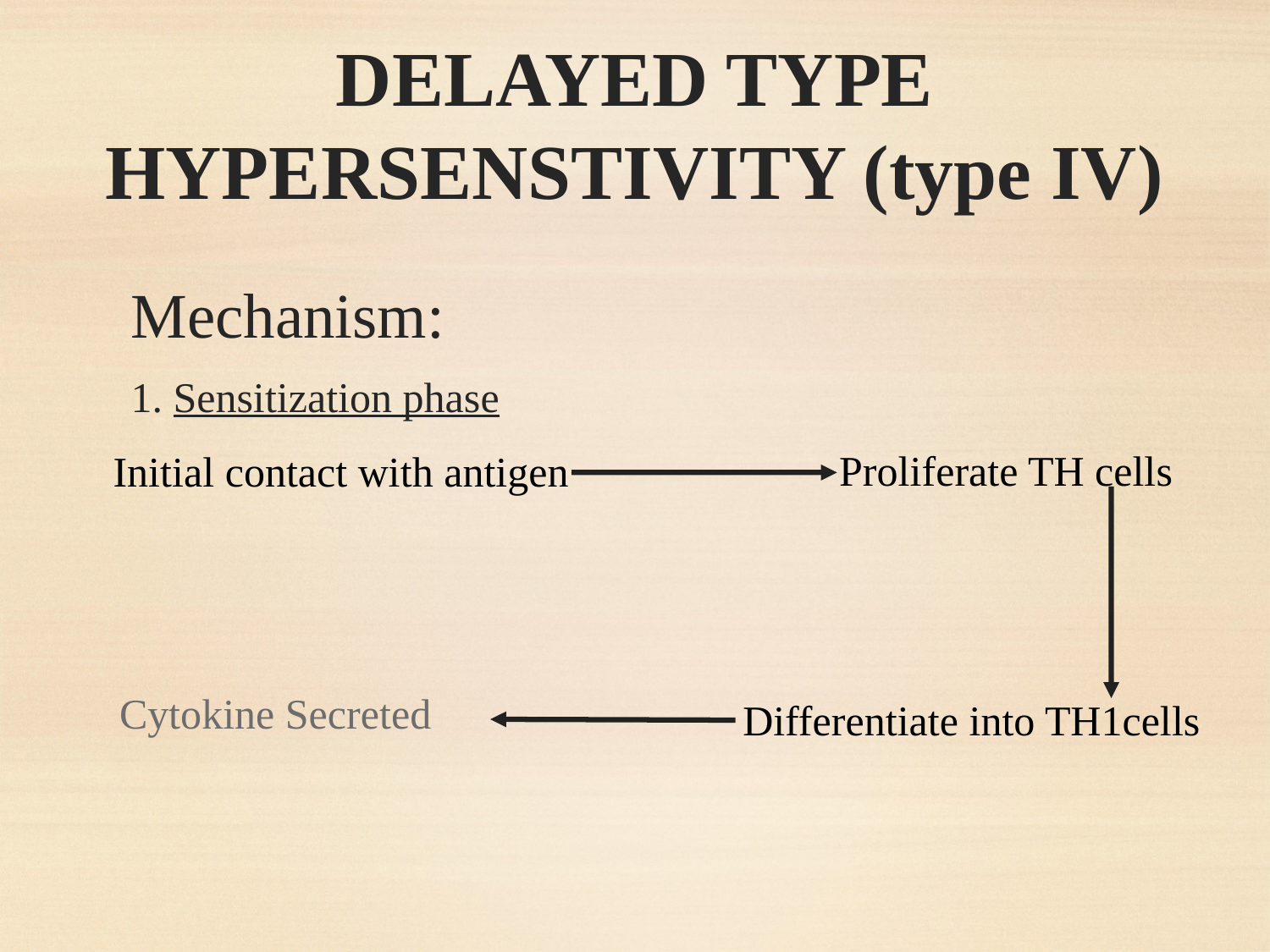

# DELAYED TYPE HYPERSENSTIVITY (type IV)
  Mechanism:
   1. Sensitization phase

Proliferate TH cells
Initial contact with antigen

Cytokine Secreted
Differentiate into TH1cells